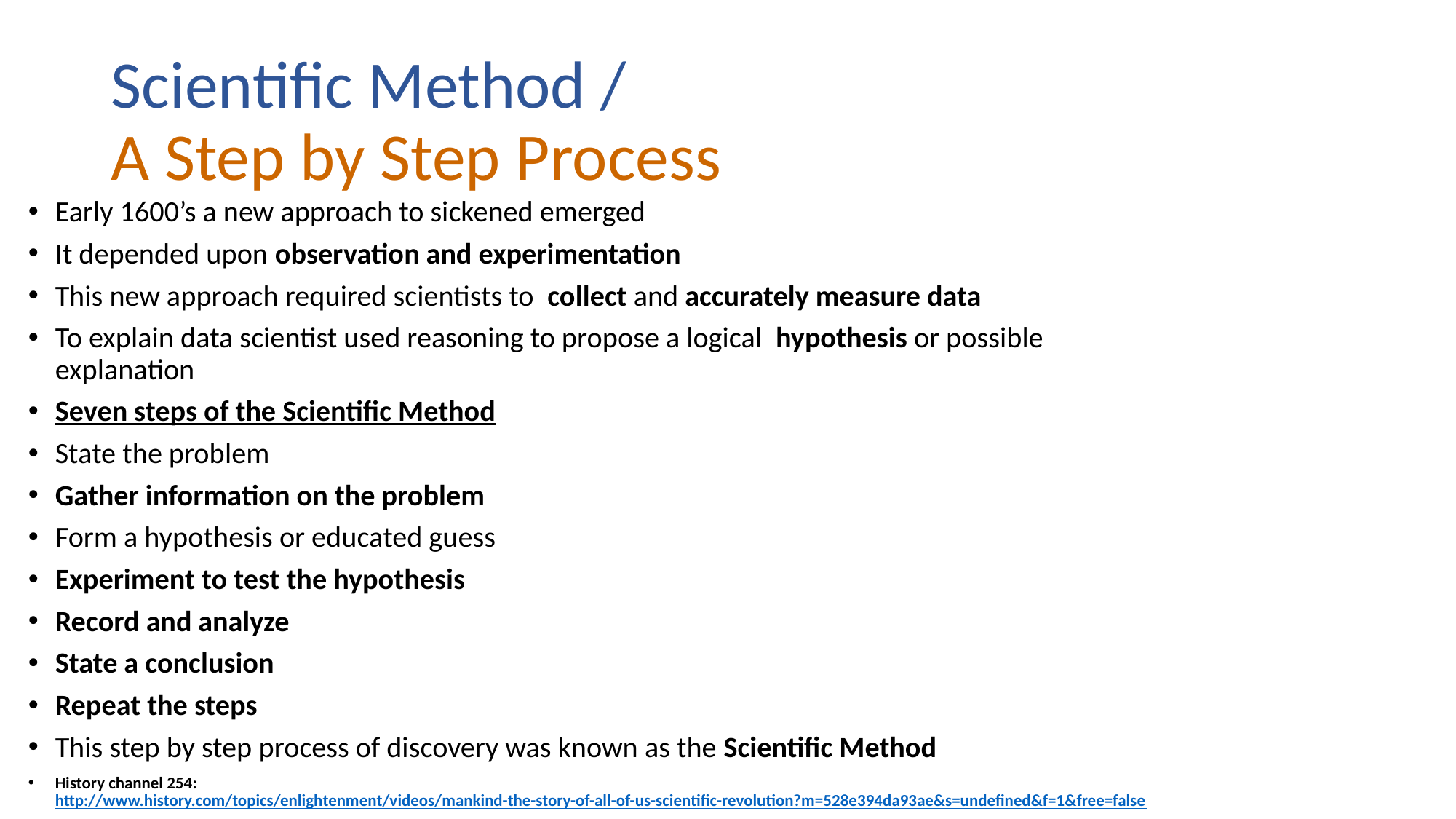

# Scientific Method / A Step by Step Process
Early 1600’s a new approach to sickened emerged
It depended upon observation and experimentation
This new approach required scientists to  collect and accurately measure data
To explain data scientist used reasoning to propose a logical  hypothesis or possible explanation
Seven steps of the Scientific Method
State the problem
Gather information on the problem
Form a hypothesis or educated guess
Experiment to test the hypothesis
Record and analyze
State a conclusion
Repeat the steps
This step by step process of discovery was known as the Scientific Method
History channel 254: http://www.history.com/topics/enlightenment/videos/mankind-the-story-of-all-of-us-scientific-revolution?m=528e394da93ae&s=undefined&f=1&free=false